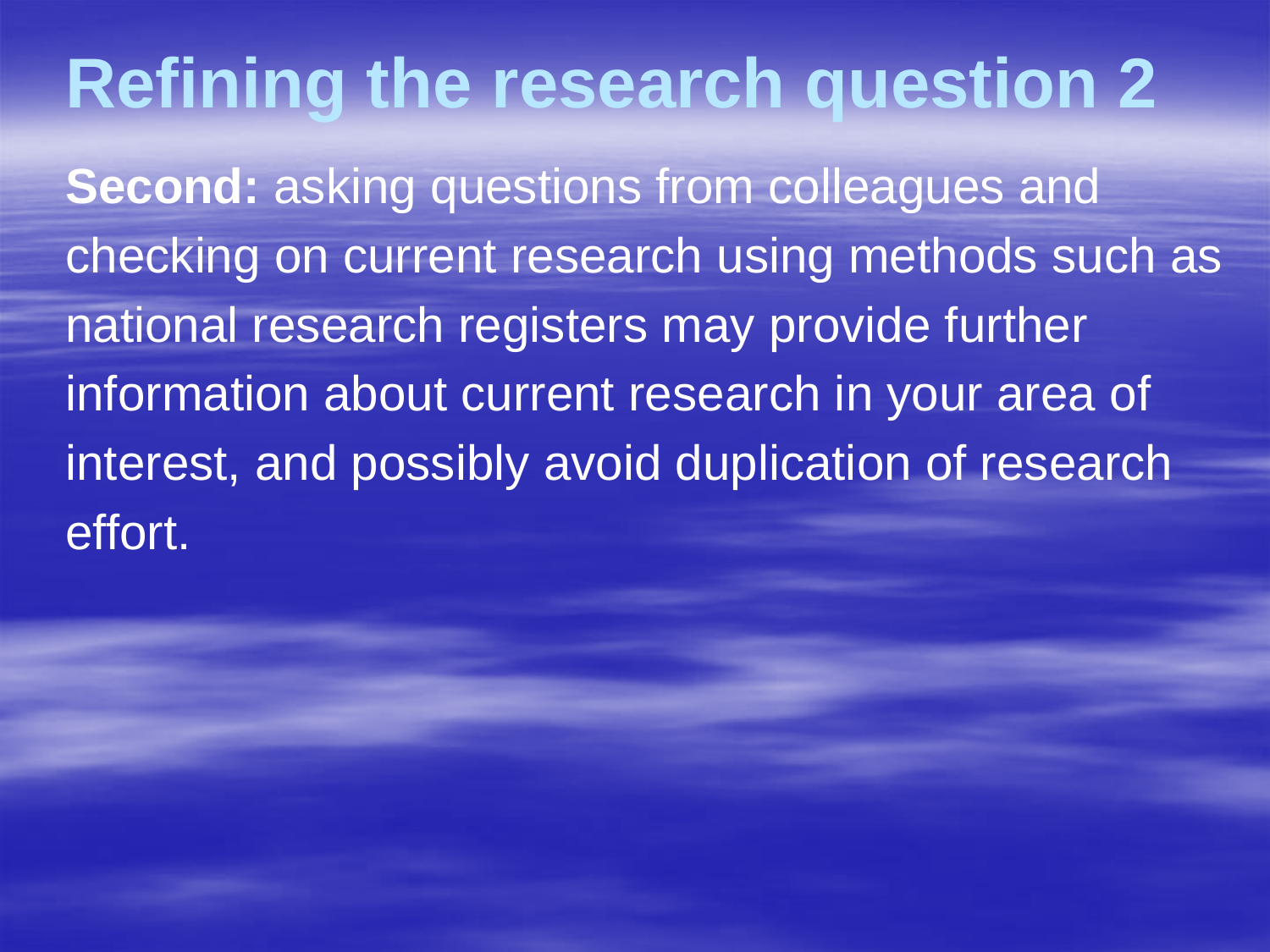

# Refining the research question 2
Second: asking questions from colleagues and
checking on current research using methods such as
national research registers may provide further
information about current research in your area of
interest, and possibly avoid duplication of research
effort.